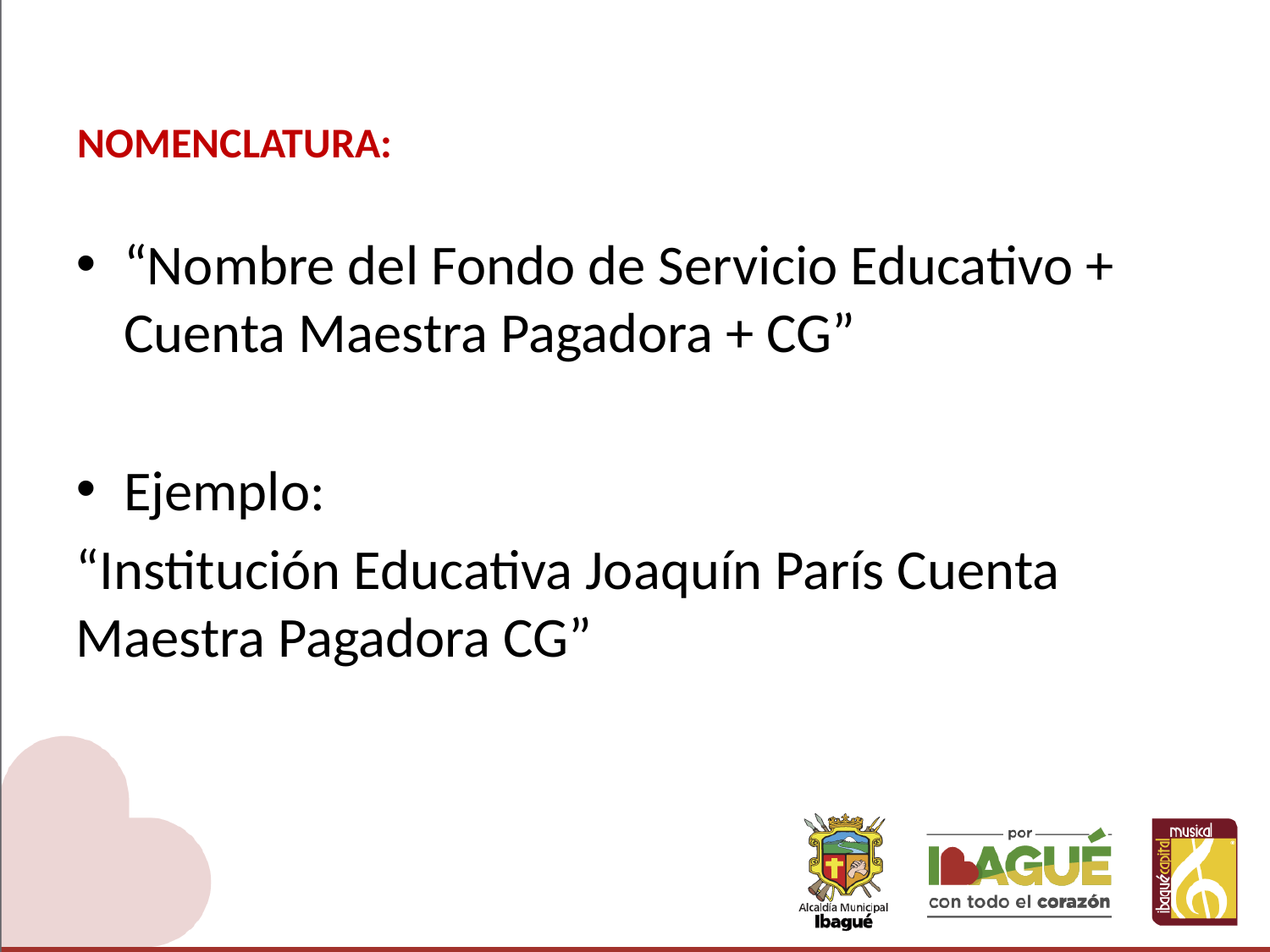

# NOMENCLATURA:
“Nombre del Fondo de Servicio Educativo + Cuenta Maestra Pagadora + CG”

Ejemplo:
“Institución Educativa Joaquín París Cuenta Maestra Pagadora CG”